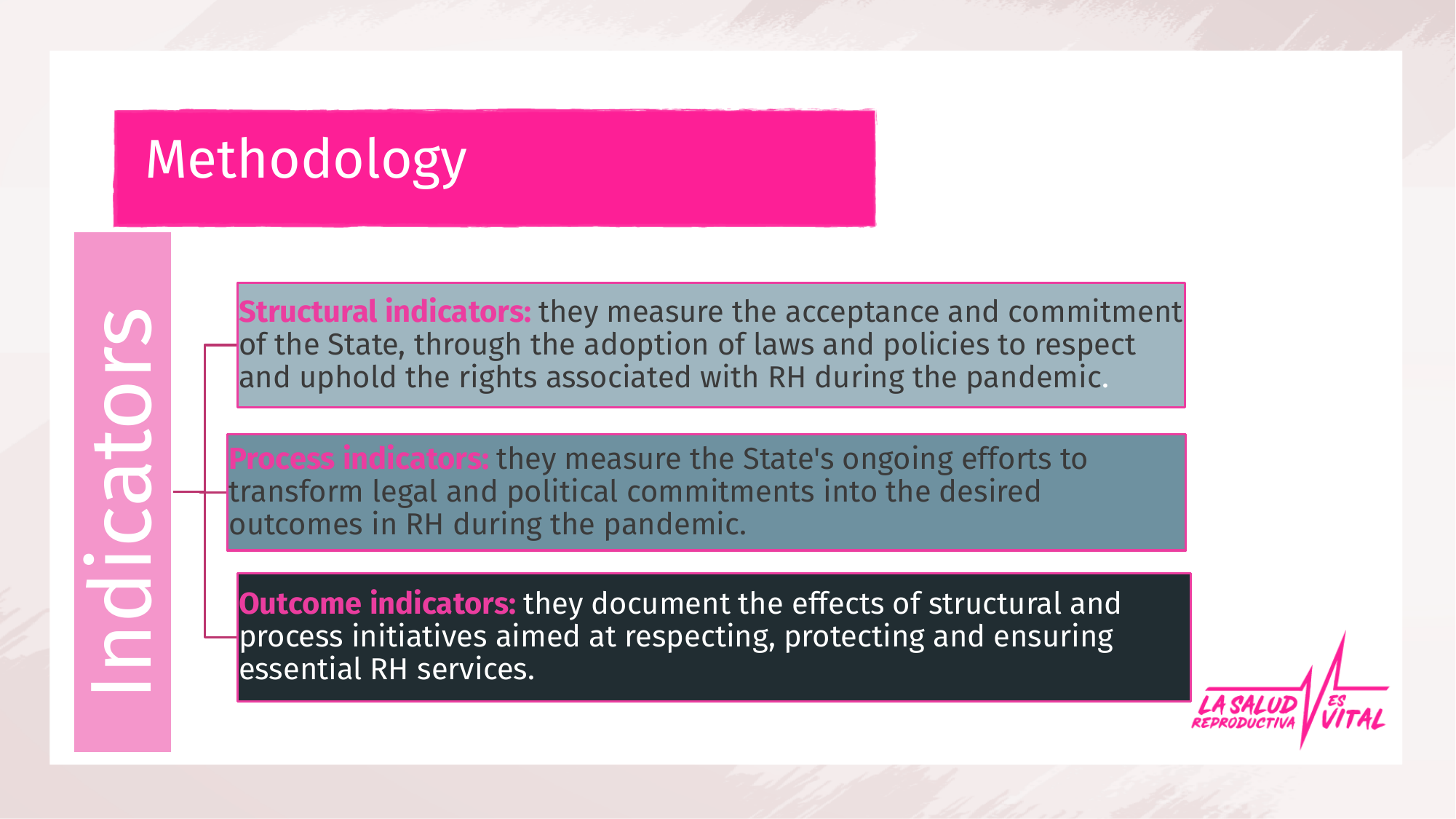

# Methodology

Indicators
Structural indicators: they measure the acceptance and commitment of the State, through the adoption of laws and policies to respect and uphold the rights associated with RH during the pandemic.
Process indicators: they measure the State's ongoing efforts to transform legal and political commitments into the desired outcomes in RH during the pandemic.
Outcome indicators: they document the effects of structural and process initiatives aimed at respecting, protecting and ensuring essential RH services.